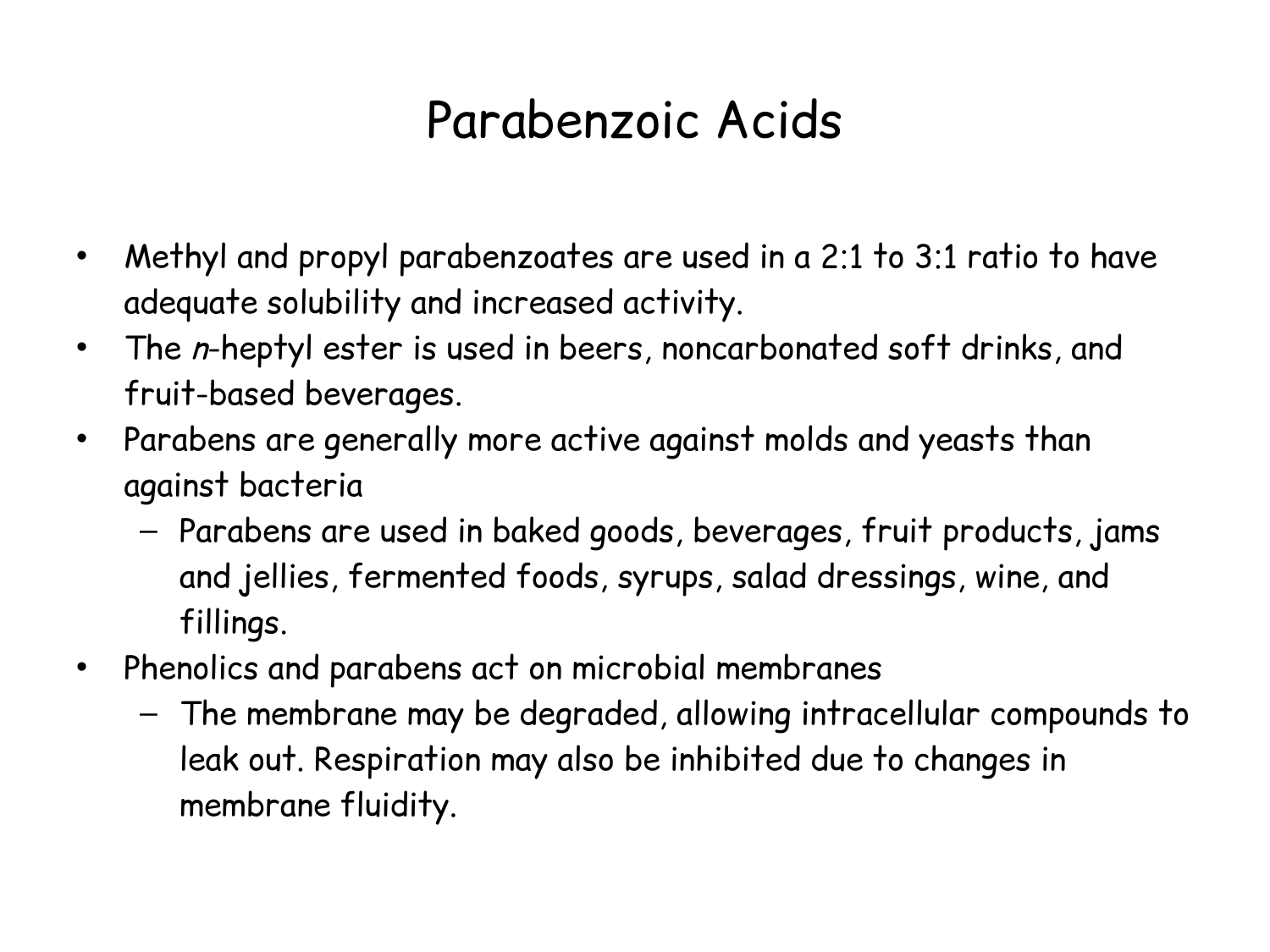

# Parabenzoic Acids
Methyl and propyl parabenzoates are used in a 2:1 to 3:1 ratio to have  adequate solubility and increased activity.
The n-heptyl ester is used in beers, noncarbonated soft drinks, and fruit-based beverages.
Parabens are generally more active against molds and yeasts than against bacteria
Parabens are used in baked goods, beverages, fruit products, jams and jellies, fermented foods, syrups, salad dressings, wine, and fillings.
Phenolics and parabens act on microbial membranes
The membrane may be degraded, allowing intracellular compounds to leak out. Respiration may also be inhibited due to changes in membrane fluidity.